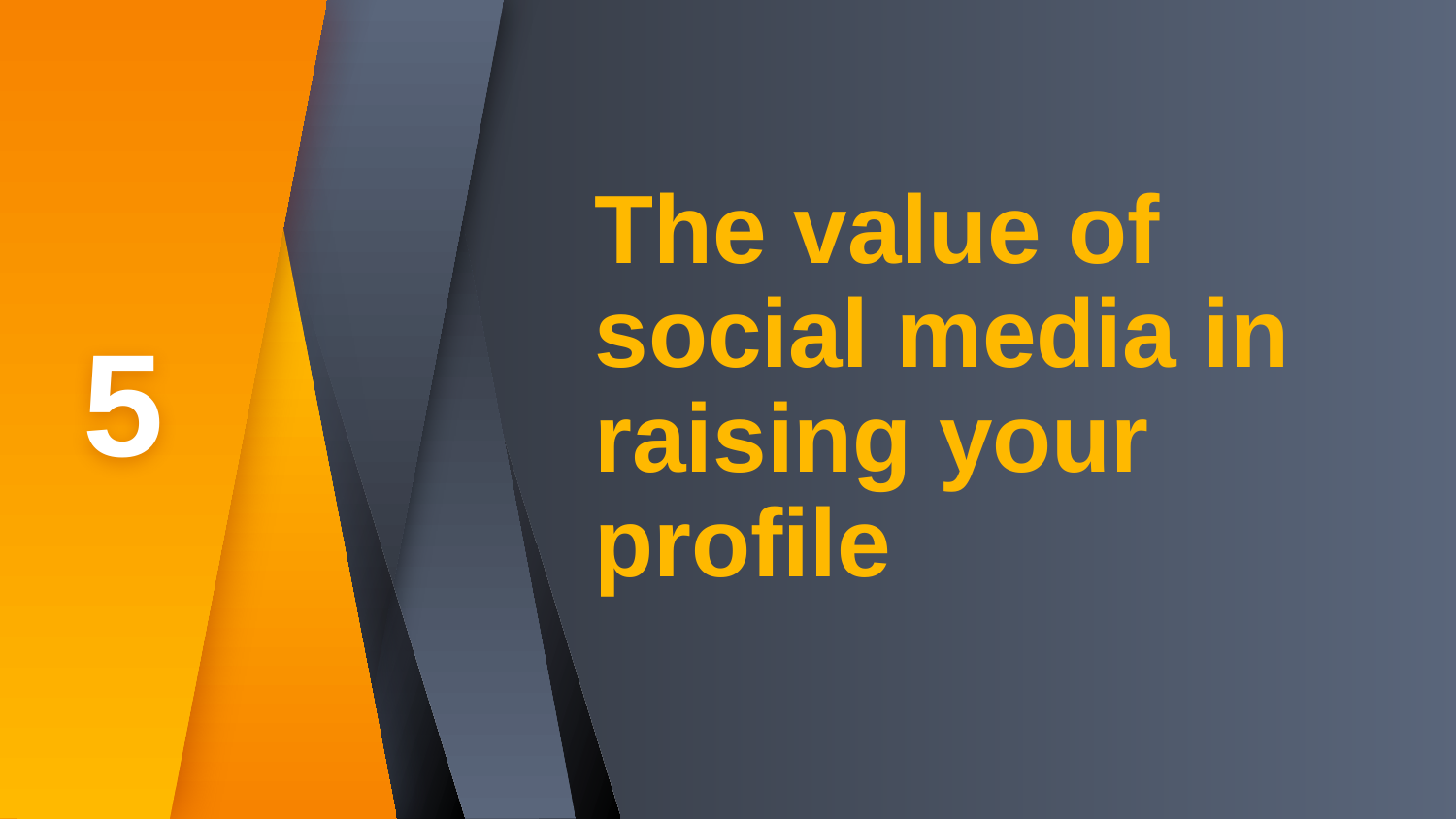

5
# The value of social media in raising your profile